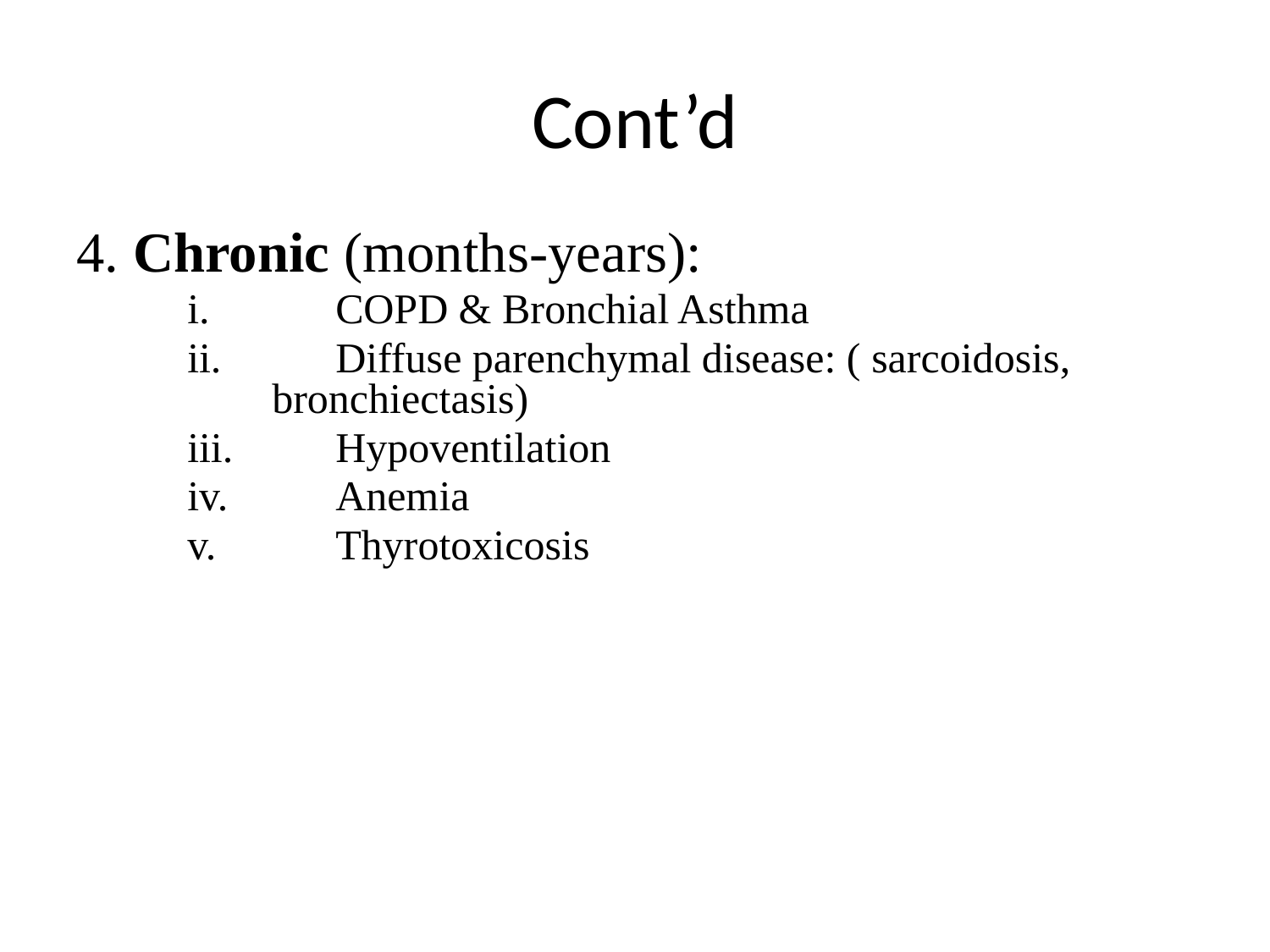

# Cont’d
4. Chronic (months-years):
      COPD & Bronchial Asthma
      Diffuse parenchymal disease: ( sarcoidosis, bronchiectasis)
      Hypoventilation
      Anemia
      Thyrotoxicosis